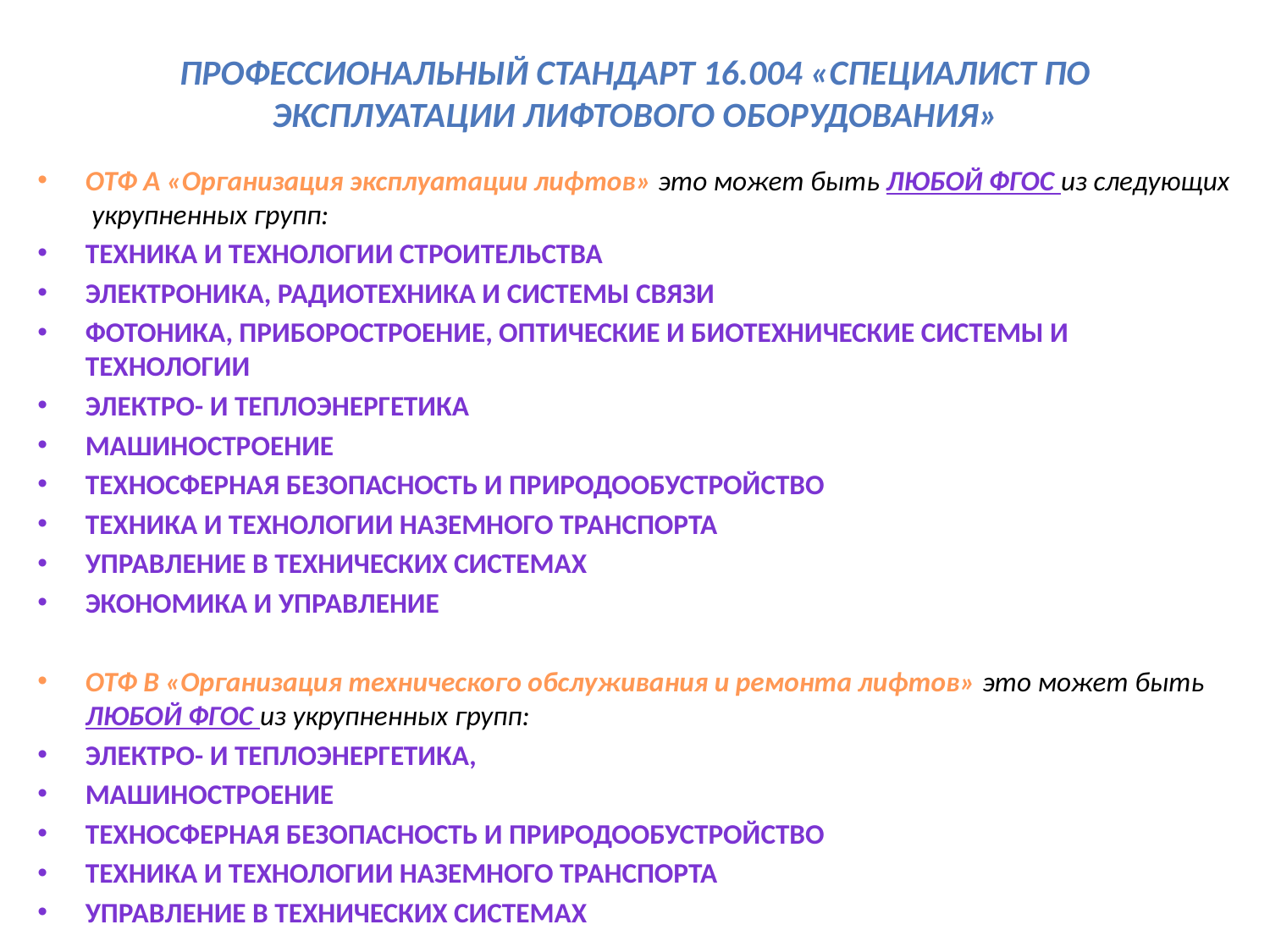

# Профессиональный стандарт 16.004 «Специалист по эксплуатации лифтового оборудования»
ОТФ А «Организация эксплуатации лифтов» это может быть любой ФГОС из следующих  укрупненных групп:
Техника и технологии строительства
Электроника, радиотехника и системы связи
Фотоника, приборостроение, оптические и биотехнические системы и технологии
Электро- и теплоэнергетика
Машиностроение
Техносферная безопасность и природообустройство
Техника и технологии наземного транспорта
Управление в технических системах
Экономика и управление

ОТФ В «Организация технического обслуживания и ремонта лифтов» это может быть любой ФГОС из укрупненных групп:
Электро- и теплоэнергетика,
Машиностроение
Техносферная безопасность и природообустройство
Техника и технологии наземного транспорта
Управление в технических системах